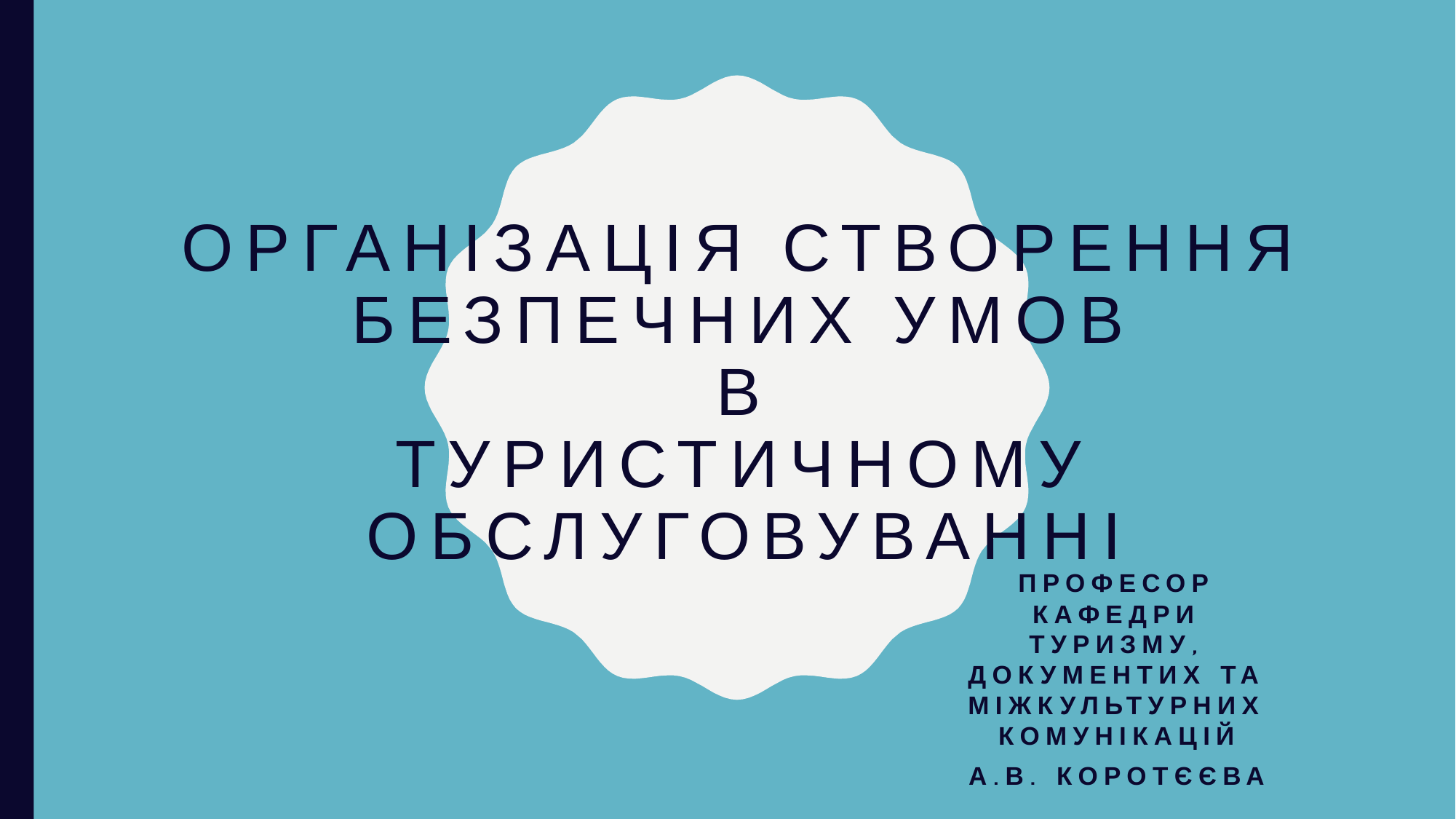

# ОРГАНІЗАЦІЯ СТВОРЕННЯ БЕЗПЕЧНИХ УМОВ В ТУРИСТИЧНОМУ ОБСЛУГОВУВАННІ
ПРОФЕСОР КАФЕДРИ ТУРИЗМУ, ДОКУМЕНТИХ ТА МІЖКУЛЬТУРНИХ КОМУНІКАЦІЙ
А.В. КОРОТЄЄВА